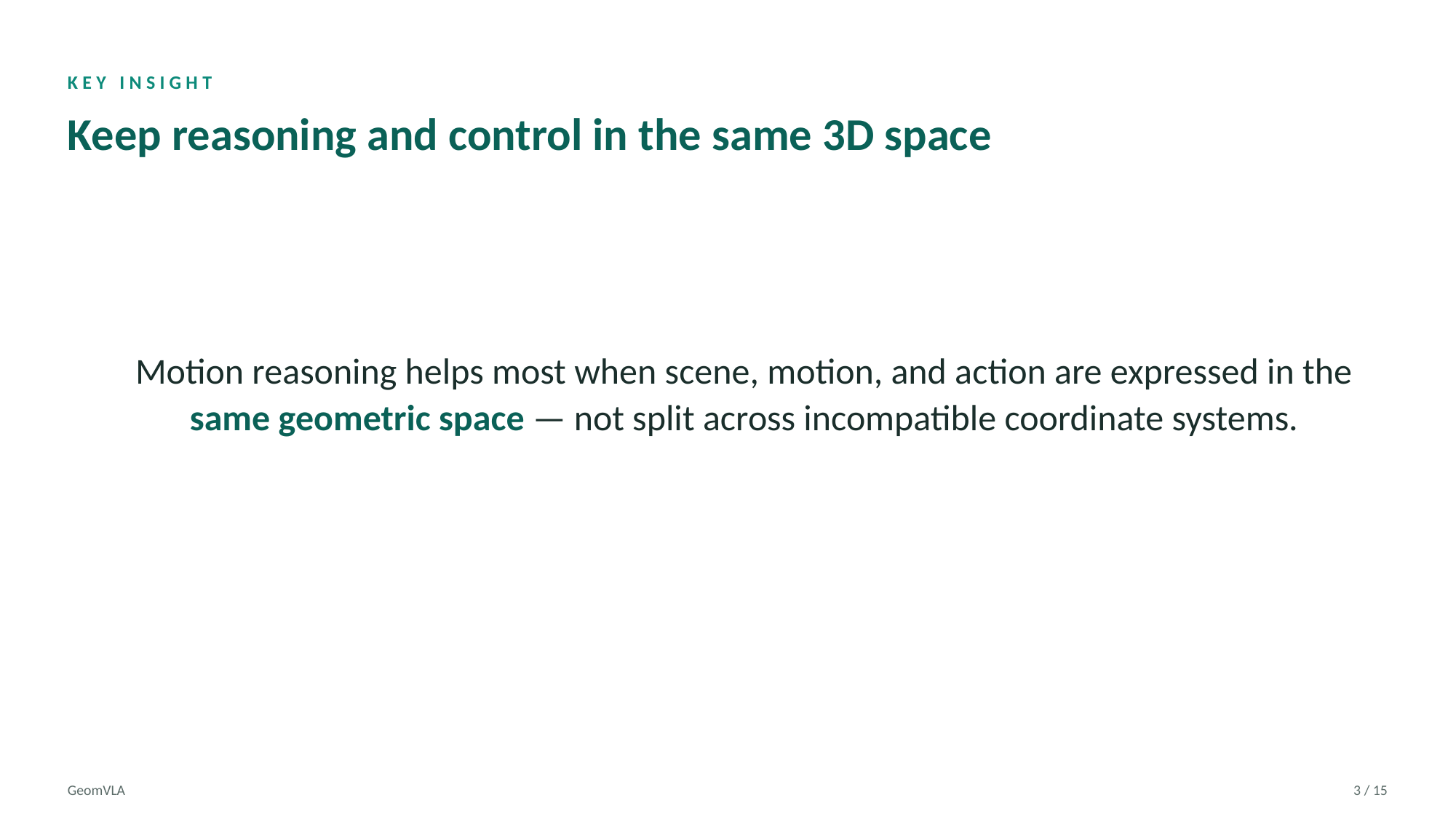

KEY INSIGHT
Keep reasoning and control in the same 3D space
Motion reasoning helps most when scene, motion, and action are expressed in the same geometric space — not split across incompatible coordinate systems.
GeomVLA
3 / 15